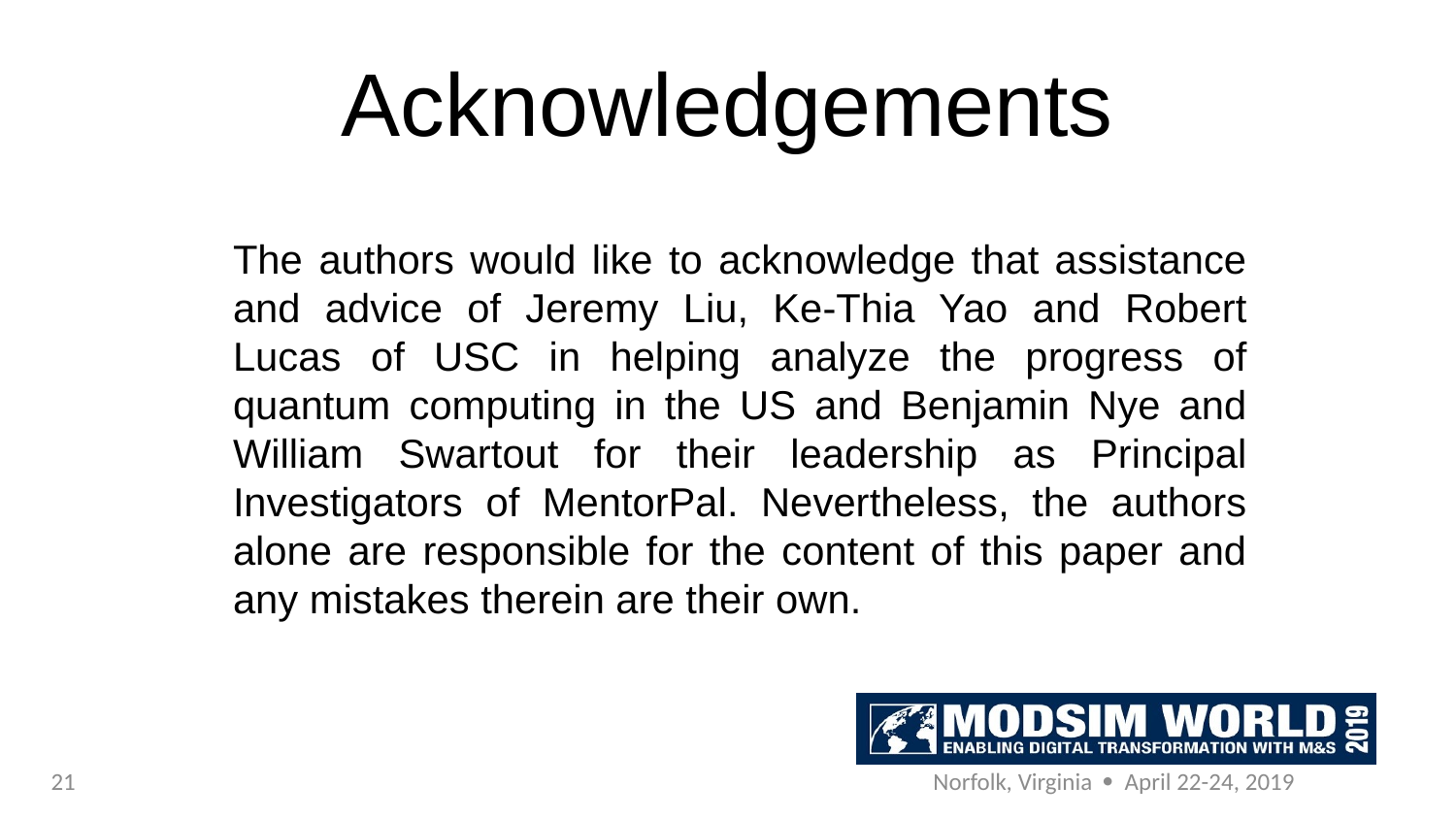

# Acknowledgements
The authors would like to acknowledge that assistance and advice of Jeremy Liu, Ke-Thia Yao and Robert Lucas of USC in helping analyze the progress of quantum computing in the US and Benjamin Nye and William Swartout for their leadership as Principal Investigators of MentorPal. Nevertheless, the authors alone are responsible for the content of this paper and any mistakes therein are their own.
21
Norfolk, Virginia  •  April 22-24, 2019